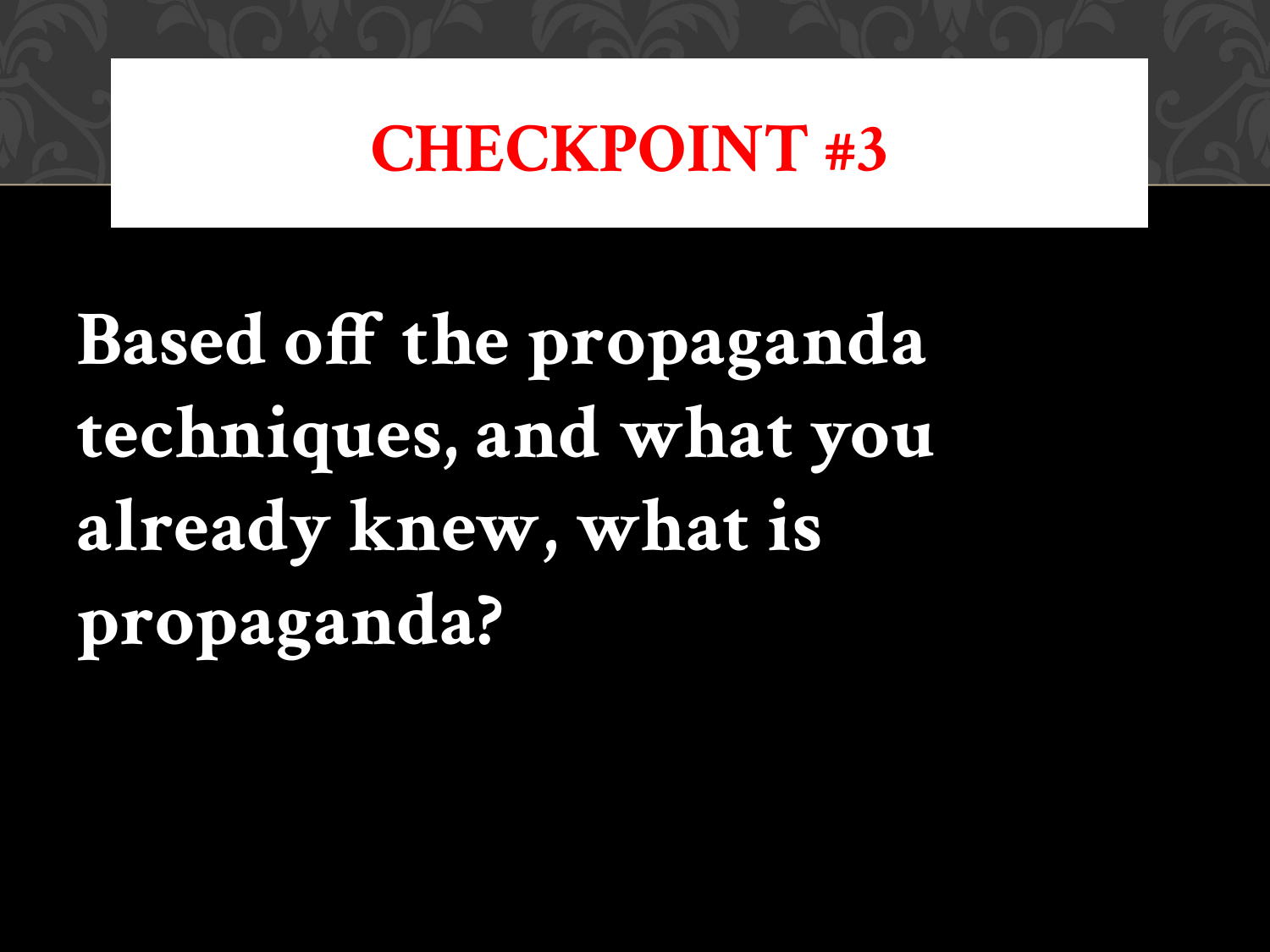

# Checkpoint #3
Based off the propaganda techniques, and what you already knew, what is propaganda?